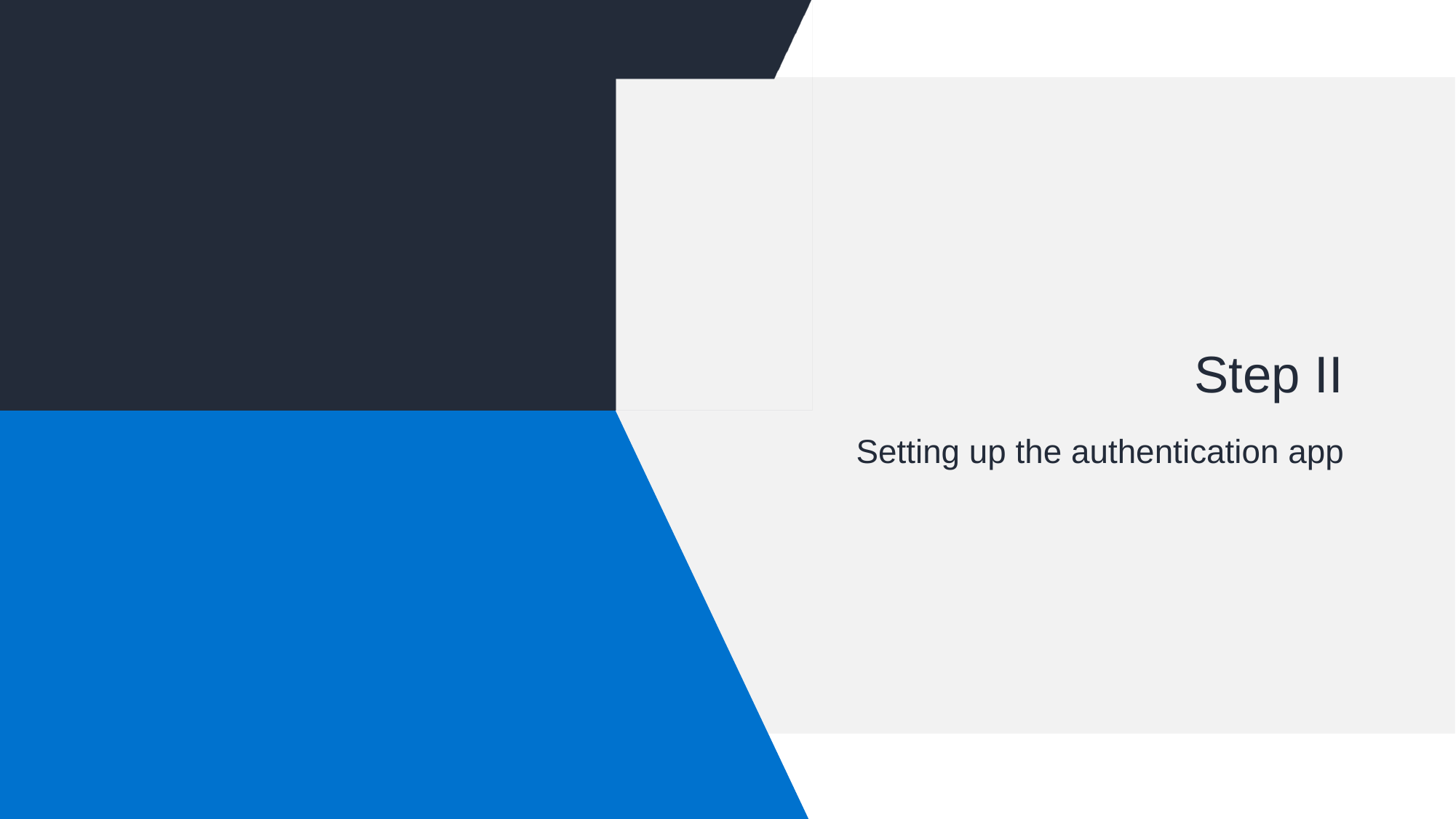

# Step II
Setting up the authentication app